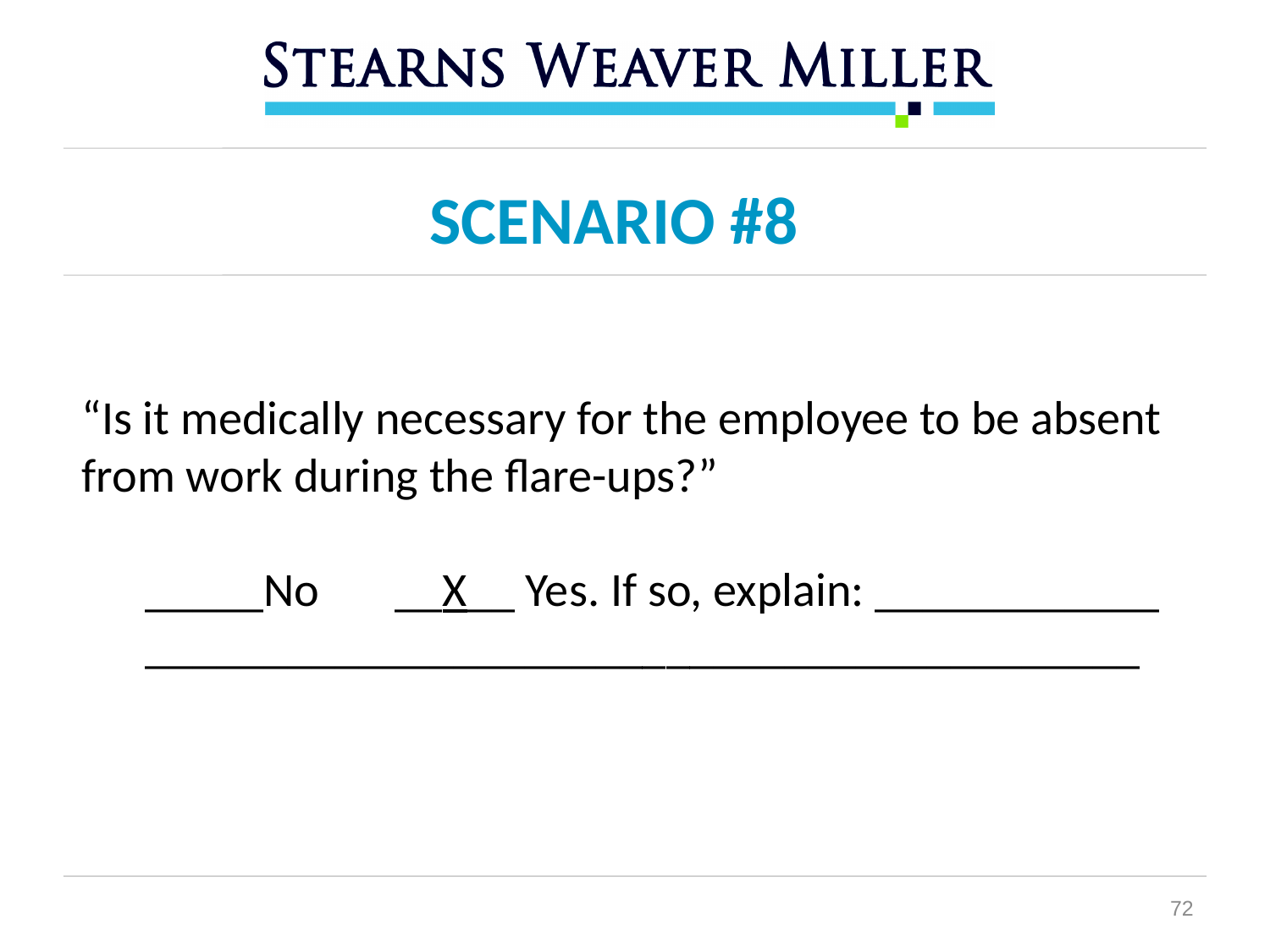

# SCENARIO #8
“Is it medically necessary for the employee to be absent from work during the flare-ups?”

_____No       __X__ Yes. If so, explain: ____________
__________________________________________
72